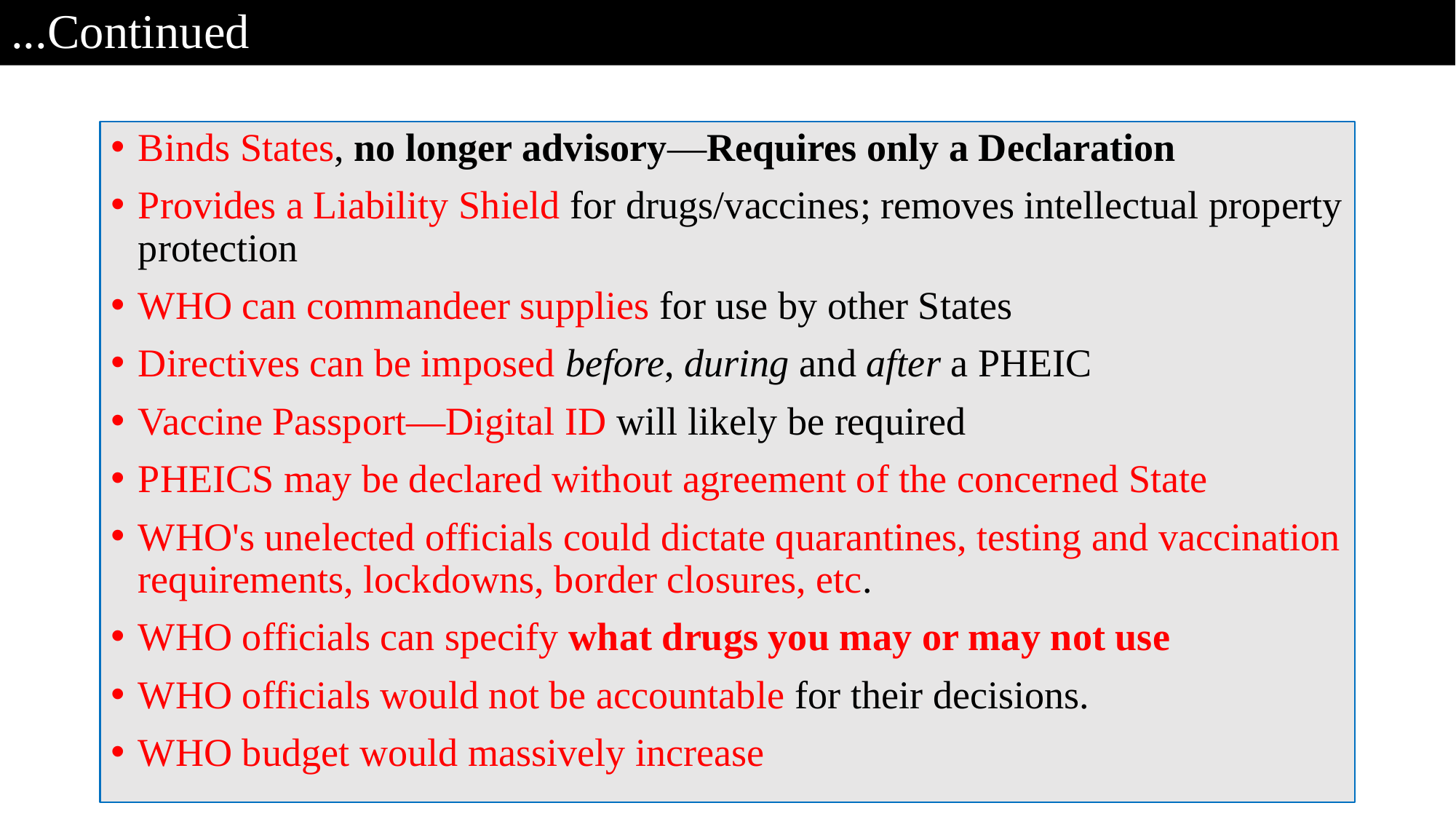

# ...Continued
Binds States, no longer advisory—Requires only a Declaration
Provides a Liability Shield for drugs/vaccines; removes intellectual property protection
WHO can commandeer supplies for use by other States
Directives can be imposed before, during and after a PHEIC
Vaccine Passport—Digital ID will likely be required
PHEICS may be declared without agreement of the concerned State
WHO's unelected officials could dictate quarantines, testing and vaccination requirements, lockdowns, border closures, etc.
WHO officials can specify what drugs you may or may not use
WHO officials would not be accountable for their decisions.
WHO budget would massively increase